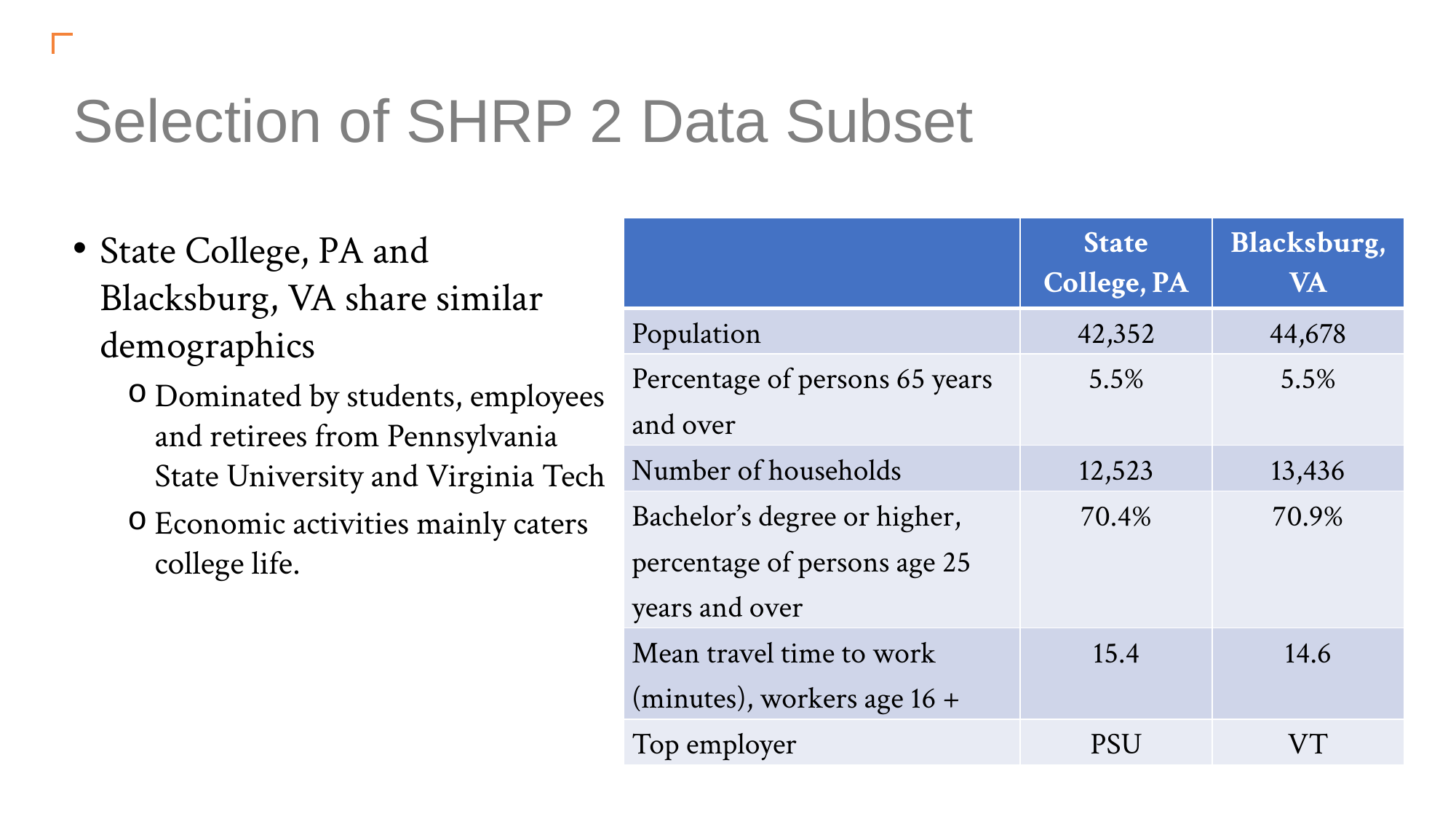

# Selection of SHRP 2 Data Subset
|  | State College, PA | Blacksburg, VA |
| --- | --- | --- |
| Population | 42,352 | 44,678 |
| Percentage of persons 65 years and over | 5.5% | 5.5% |
| Number of households | 12,523 | 13,436 |
| Bachelor’s degree or higher, percentage of persons age 25 years and over | 70.4% | 70.9% |
| Mean travel time to work (minutes), workers age 16 + | 15.4 | 14.6 |
| Top employer | PSU | VT |
State College, PA and Blacksburg, VA share similar demographics
Dominated by students, employees and retirees from Pennsylvania State University and Virginia Tech
Economic activities mainly caters college life.
23